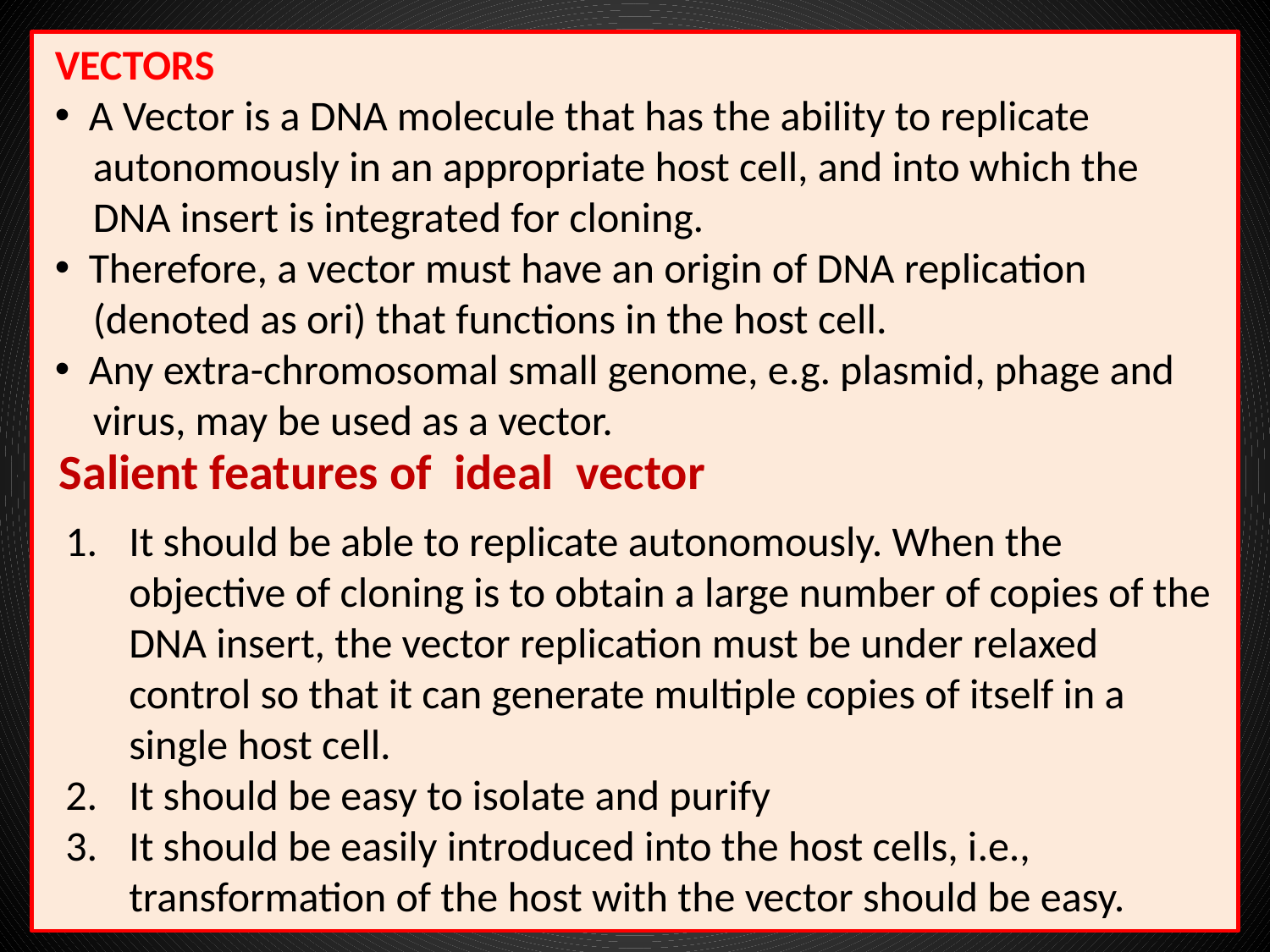

VECTORS
  A Vector is a DNA molecule that has the ability to replicate
    autonomously in an appropriate host cell, and into which the
    DNA insert is integrated for cloning.
  Therefore, a vector must have an origin of DNA replication
    (denoted as ori) that functions in the host cell.
  Any extra-chromosomal small genome, e.g. plasmid, phage and
    virus, may be used as a vector.
Salient features of  ideal  vector
It should be able to replicate autonomously. When the objective of cloning is to obtain a large number of copies of the DNA insert, the vector replication must be under relaxed control so that it can generate multiple copies of itself in a single host cell.
It should be easy to isolate and purify
It should be easily introduced into the host cells, i.e., transformation of the host with the vector should be easy.